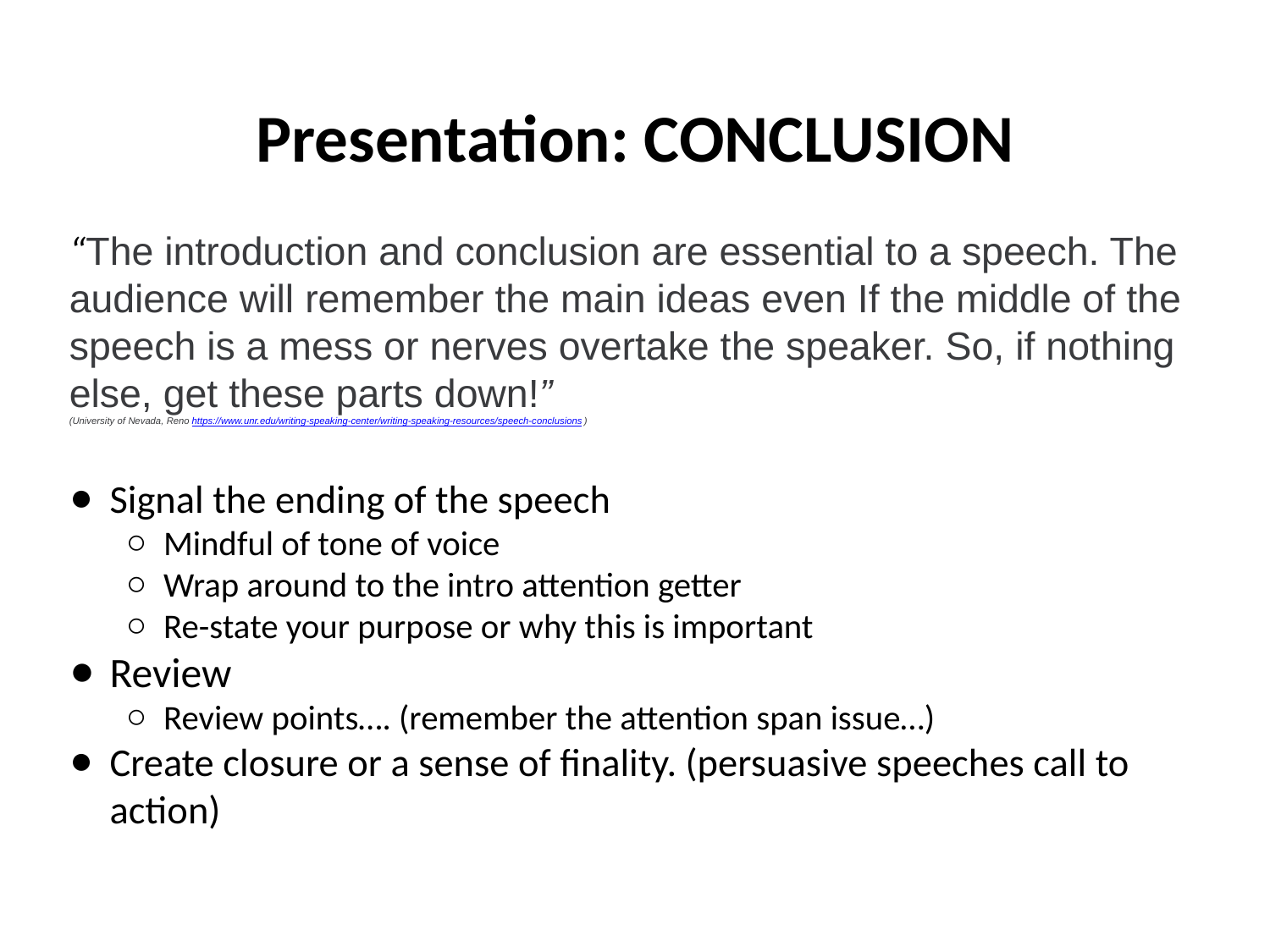

# Presentation: CONCLUSION
“The introduction and conclusion are essential to a speech. The audience will remember the main ideas even If the middle of the speech is a mess or nerves overtake the speaker. So, if nothing else, get these parts down!”
(University of Nevada, Reno https://www.unr.edu/writing-speaking-center/writing-speaking-resources/speech-conclusions )

Signal the ending of the speech
Mindful of tone of voice
Wrap around to the intro attention getter
Re-state your purpose or why this is important
Review
Review points…. (remember the attention span issue…)
Create closure or a sense of finality. (persuasive speeches call to action)